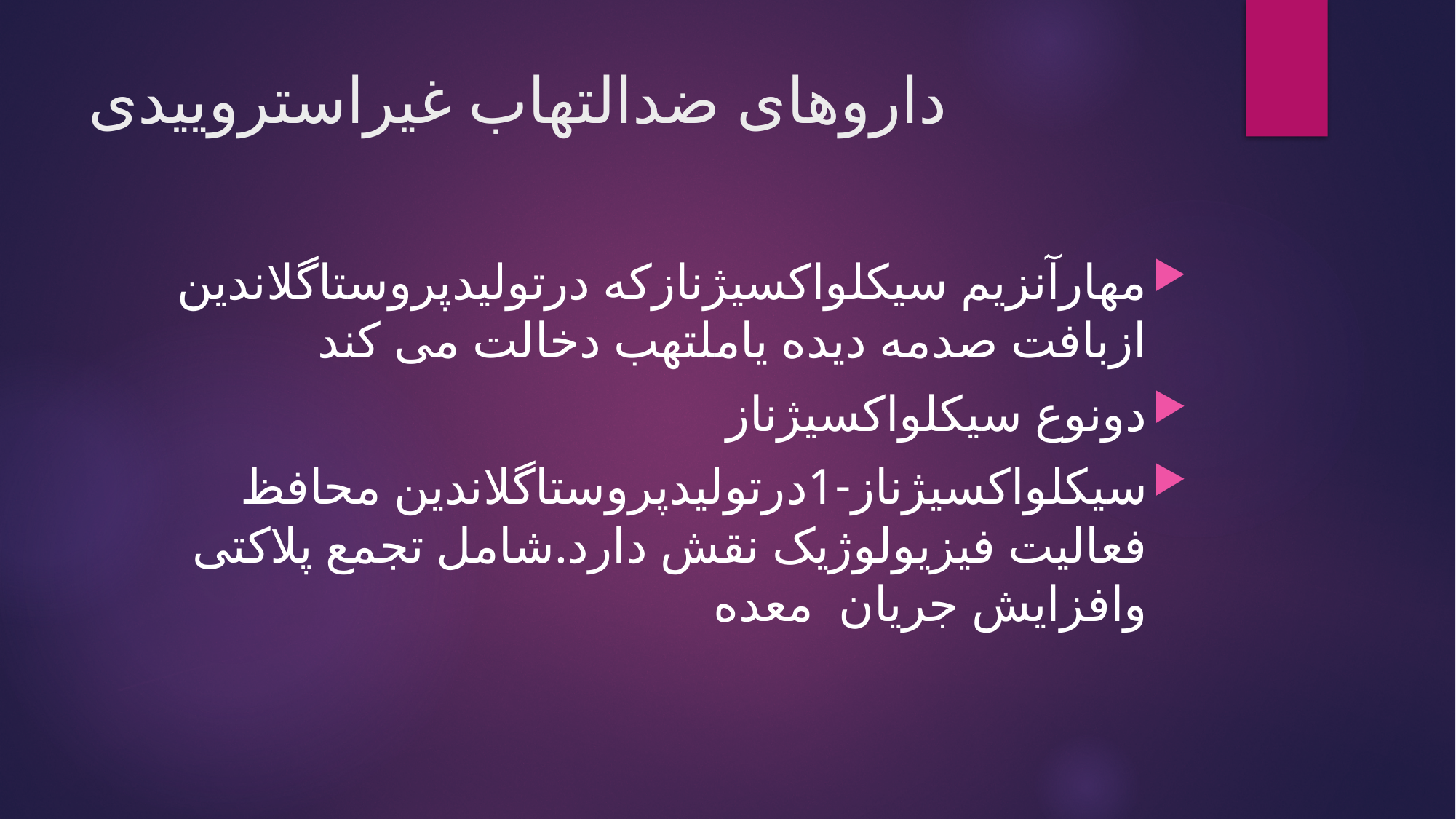

# داروهای ضدالتهاب غیراستروییدی
مهارآنزیم سیکلواکسیژنازکه درتولیدپروستاگلاندین ازبافت صدمه دیده یاملتهب دخالت می کند
دونوع سیکلواکسیژناز
سیکلواکسیژناز-1درتولیدپروستاگلاندین محافظ فعالیت فیزیولوژیک نقش دارد.شامل تجمع پلاکتی وافزایش جریان  معده